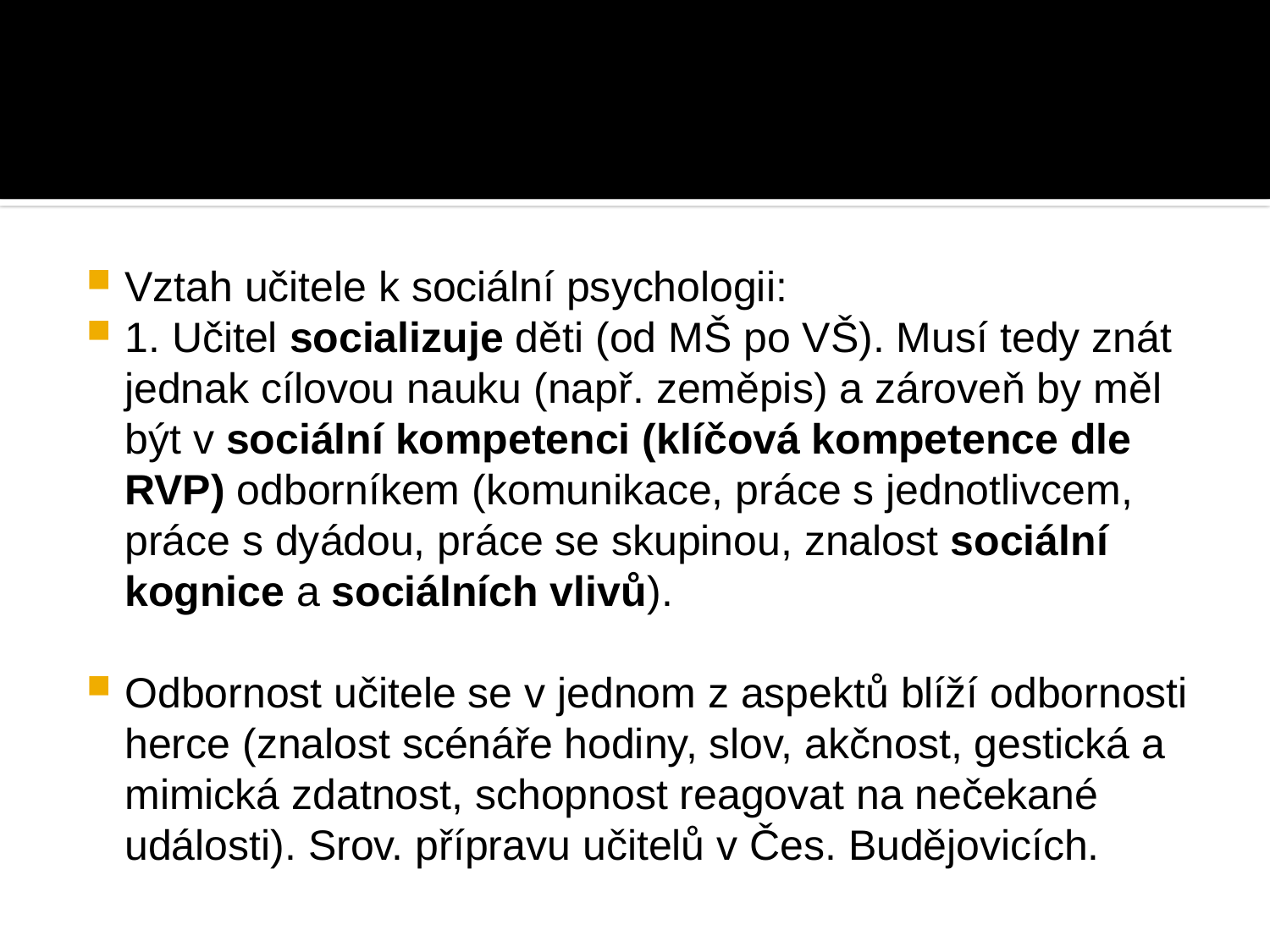

#
Vztah učitele k sociální psychologii:
1. Učitel socializuje děti (od MŠ po VŠ). Musí tedy znát jednak cílovou nauku (např. zeměpis) a zároveň by měl být v sociální kompetenci (klíčová kompetence dle RVP) odborníkem (komunikace, práce s jednotlivcem, práce s dyádou, práce se skupinou, znalost sociální kognice a sociálních vlivů).

Odbornost učitele se v jednom z aspektů blíží odbornosti herce (znalost scénáře hodiny, slov, akčnost, gestická a mimická zdatnost, schopnost reagovat na nečekané události). Srov. přípravu učitelů v Čes. Budějovicích.